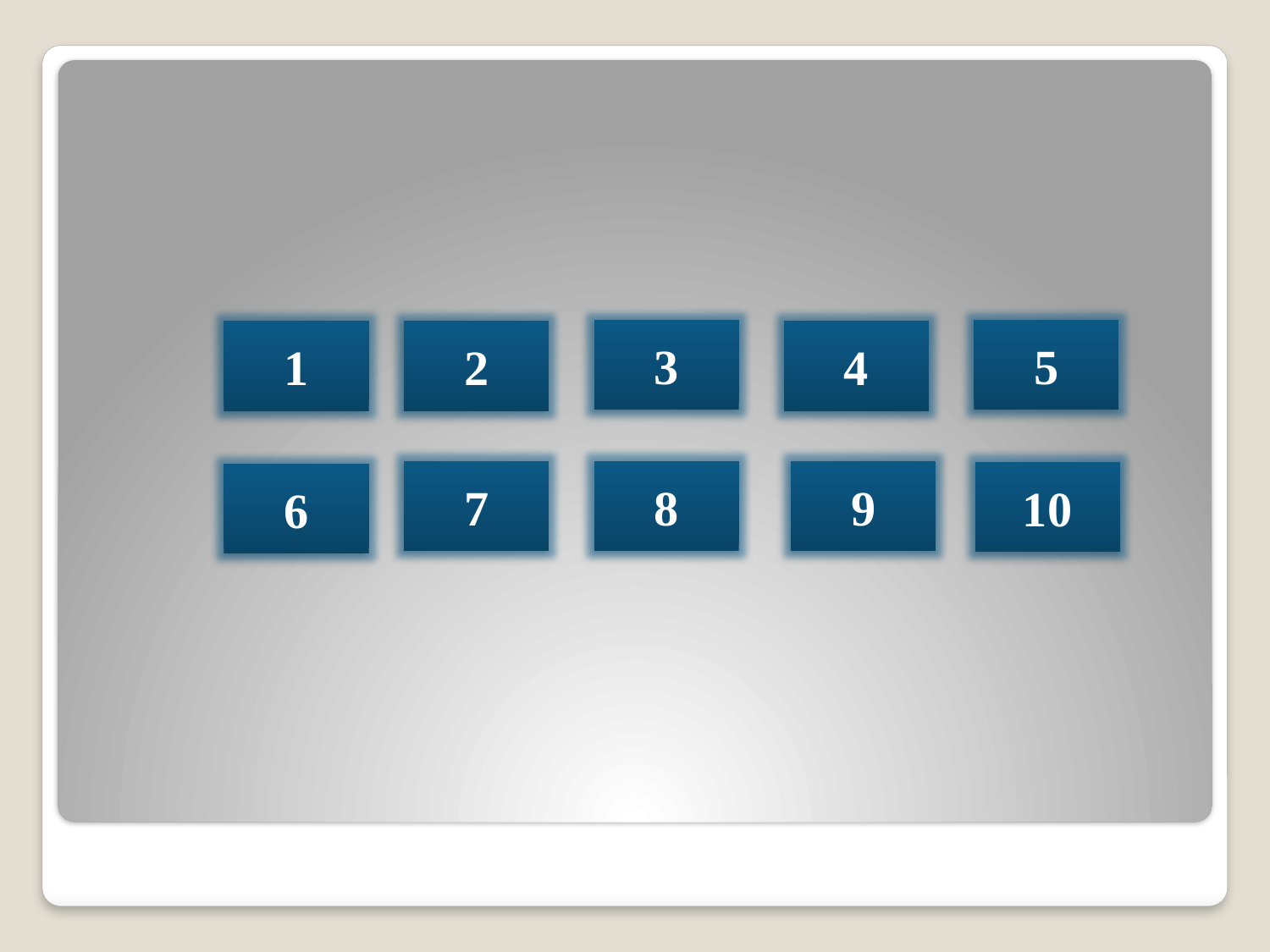

3
5
1
2
4
7
8
9
10
6